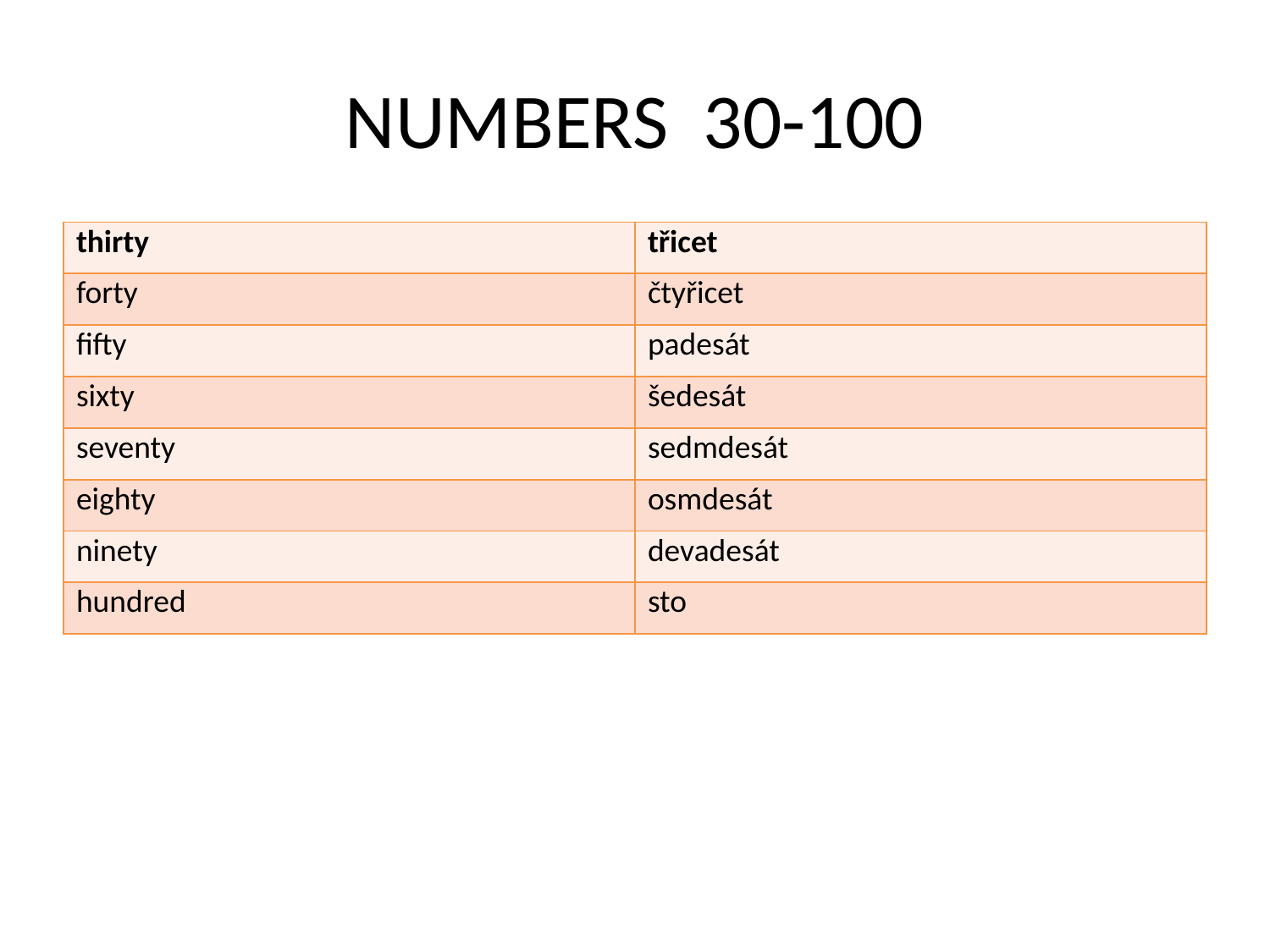

# NUMBERS  30-100
| thirty | třicet |
| --- | --- |
| forty | čtyřicet |
| fifty | padesát |
| sixty | šedesát |
| seventy | sedmdesát |
| eighty | osmdesát |
| ninety | devadesát |
| hundred | sto |